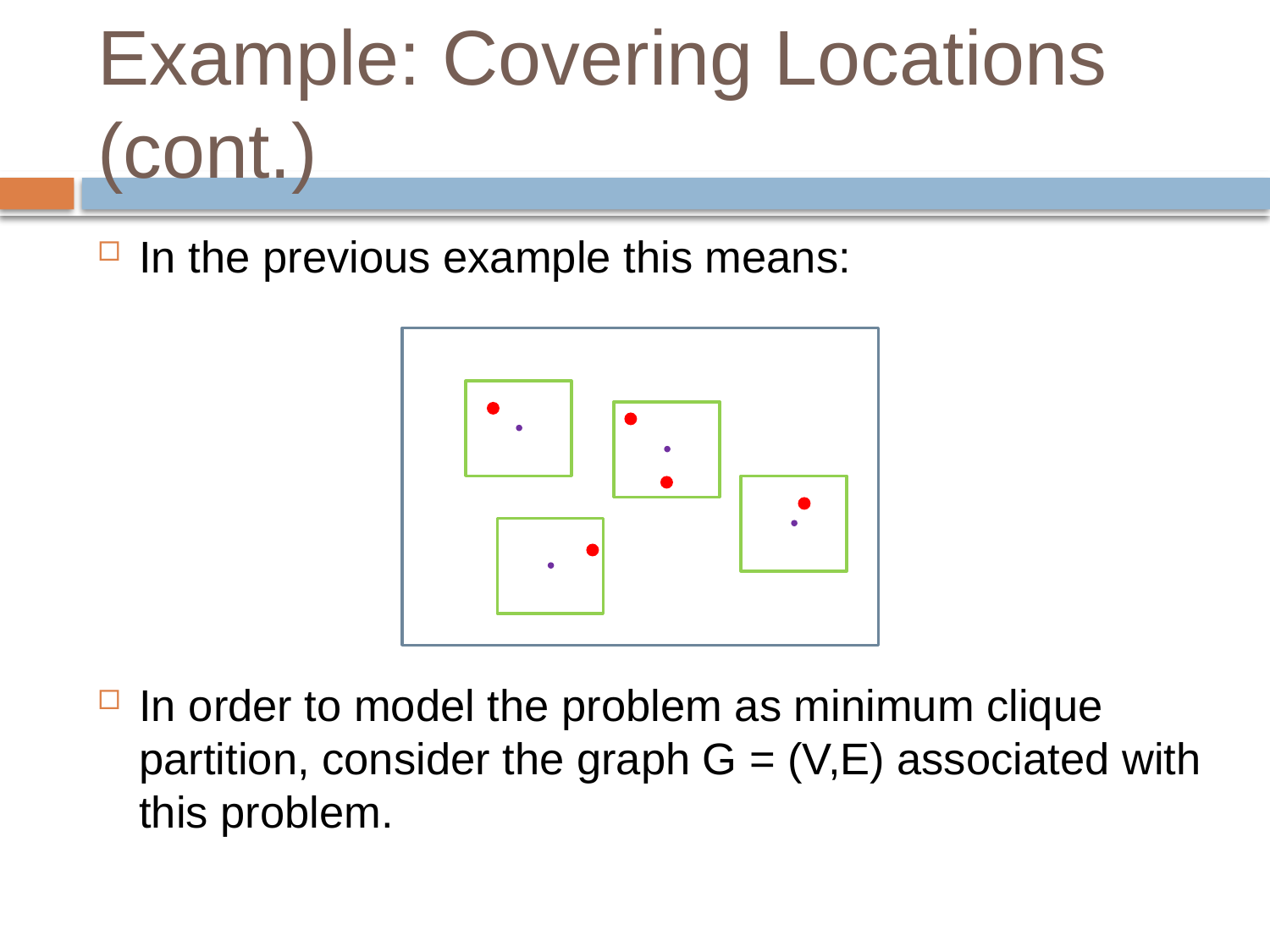

# Example: Covering Locations (cont.)
In the previous example this means:

In order to model the problem as minimum clique partition, consider the graph G = (V,E) associated with this problem.